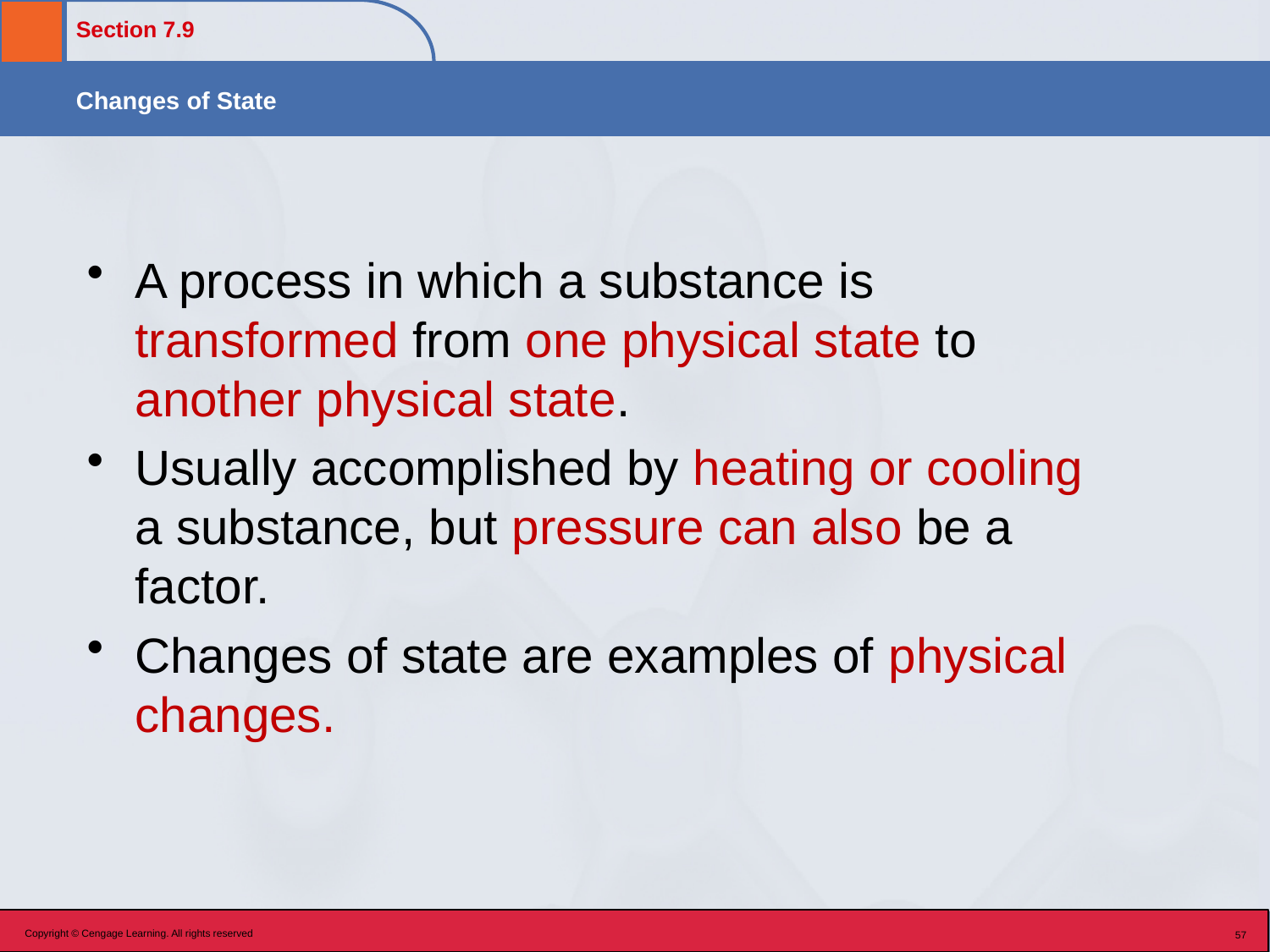

A process in which a substance is transformed from one physical state to another physical state.
Usually accomplished by heating or cooling a substance, but pressure can also be a factor.
Changes of state are examples of physical changes.

Copyright © Cengage Learning. All rights reserved
57